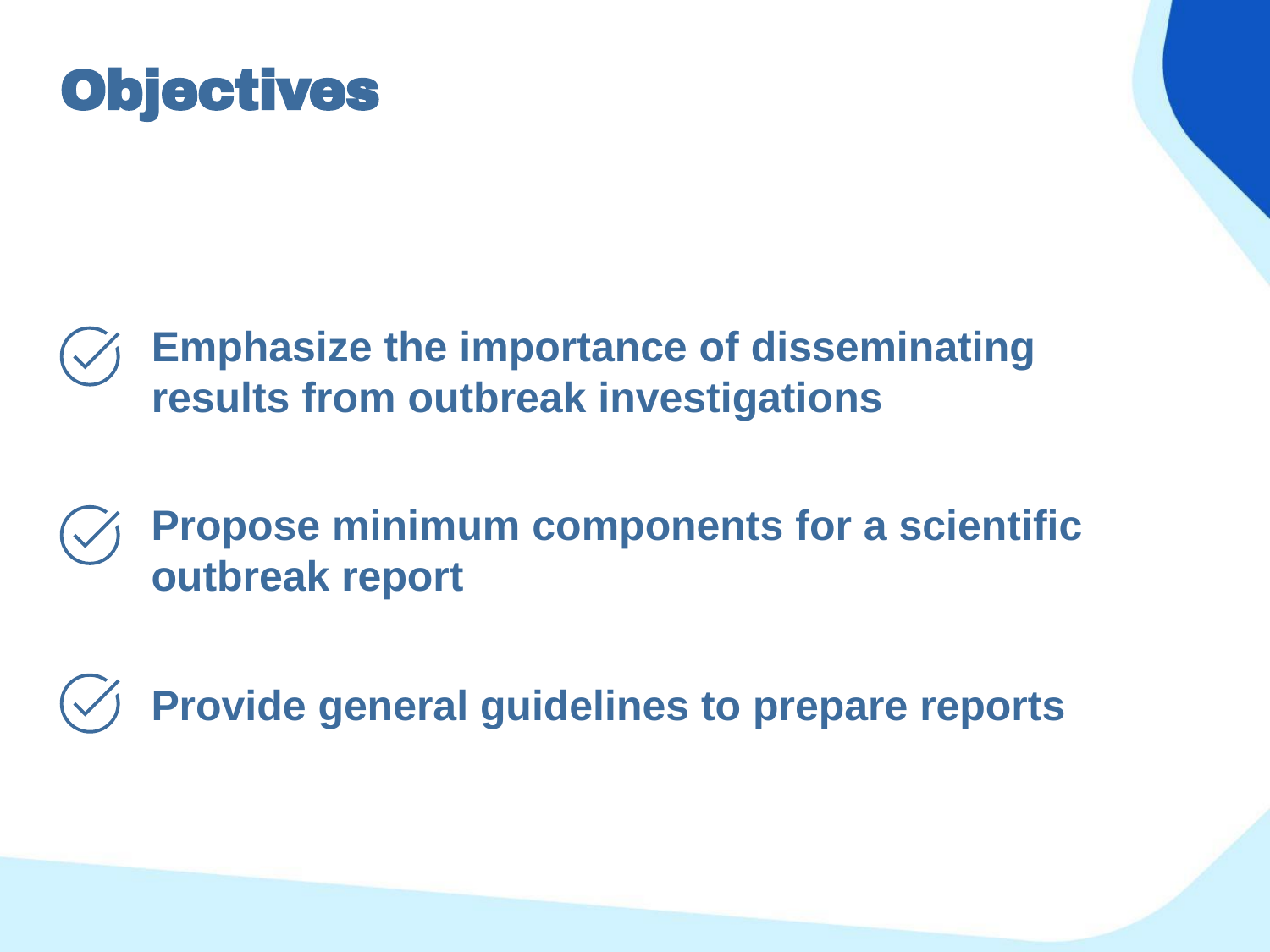

Objectives
Emphasize the importance of disseminating results from outbreak investigations

Propose minimum components for a scientific outbreak report

Provide general guidelines to prepare reports